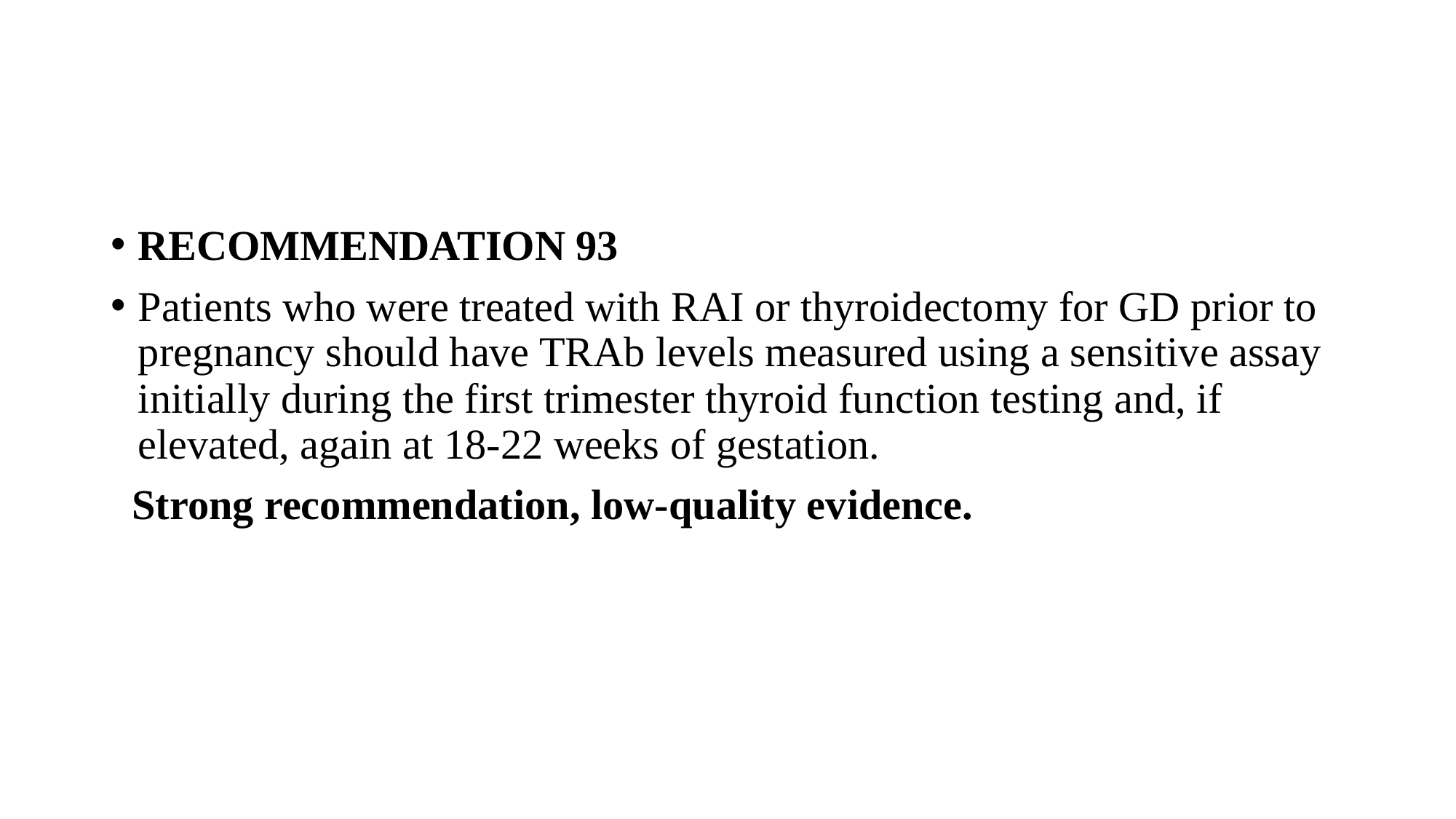

#
RECOMMENDATION 93
Patients who were treated with RAI or thyroidectomy for GD prior to pregnancy should have TRAb levels measured using a sensitive assay initially during the first trimester thyroid function testing and, if elevated, again at 18-22 weeks of gestation.
  Strong recommendation, low-quality evidence.